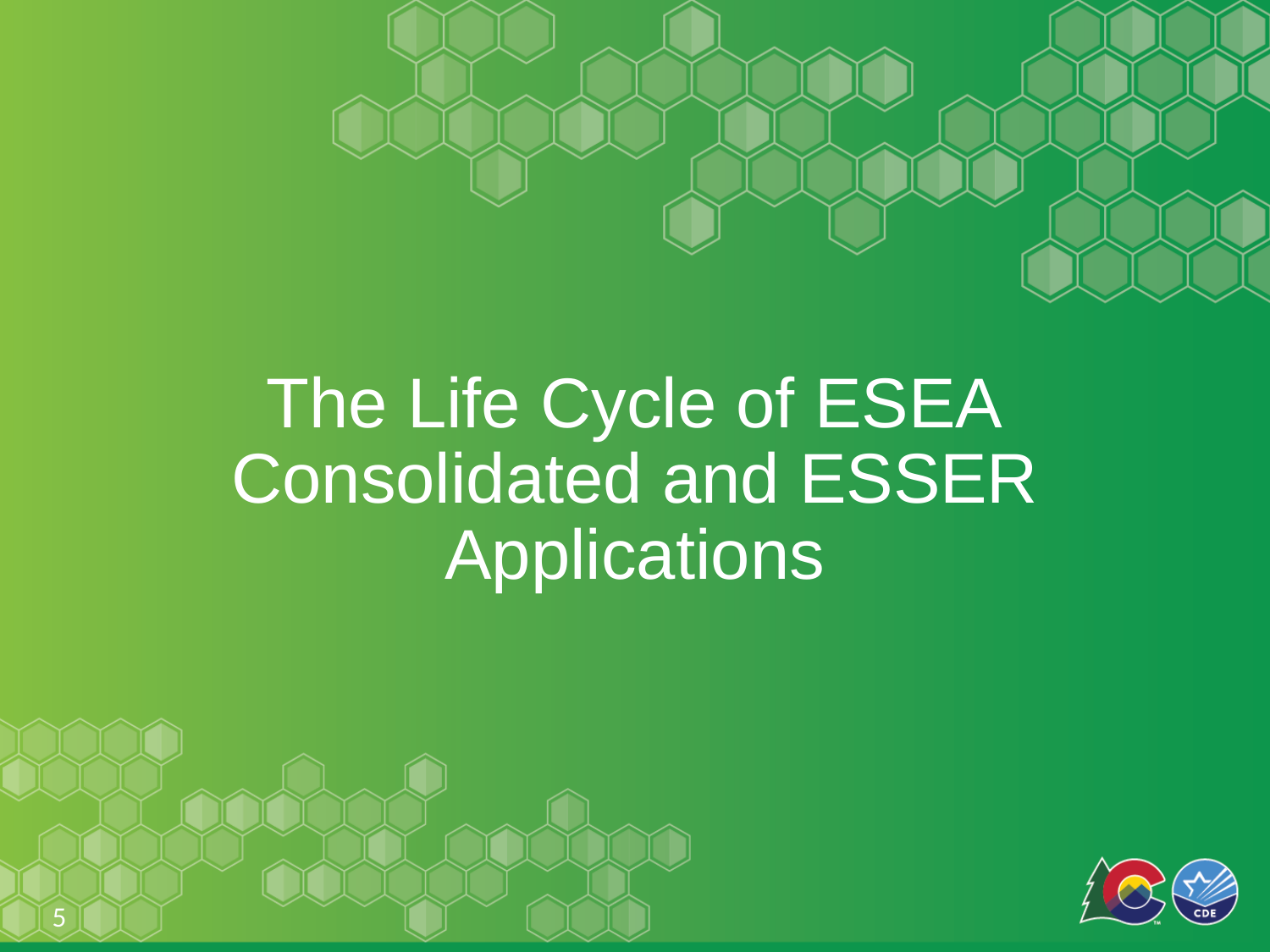

# The Life Cycle of ESEA
Consolidated and ESSER Applications
5